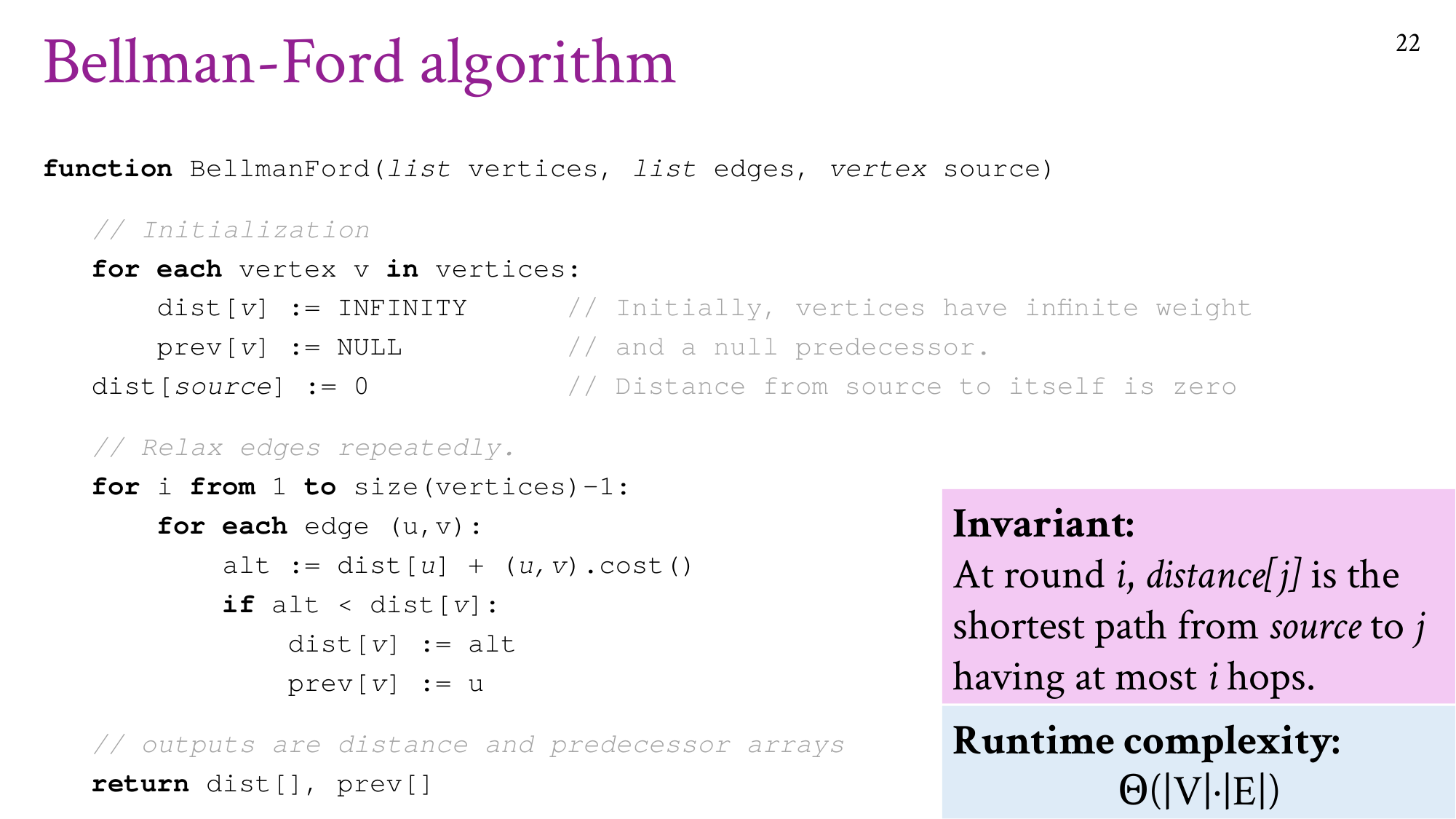

# Bellman-Ford algorithm
function BellmanFord(list vertices, list edges, vertex source)

   // Initialization
   for each vertex v in vertices:
       dist[v] := INFINITY      // Initially, vertices have infinite weight
       prev[v] := NULL          // and a null predecessor.
   dist[source] := 0            // Distance from source to itself is zero

   // Relax edges repeatedly.
   for i from 1 to size(vertices)-1:
       for each edge (u,v):
           alt := dist[u] + (u,v).cost()
           if alt < dist[v]:
               dist[v] := alt
               prev[v] := u

   // outputs are distance and predecessor arrays
   return dist[], prev[]
Invariant:
At round i, distance[j] is the shortest path from source to j having at most i hops.
Runtime complexity:
Θ(|V|·|E|)